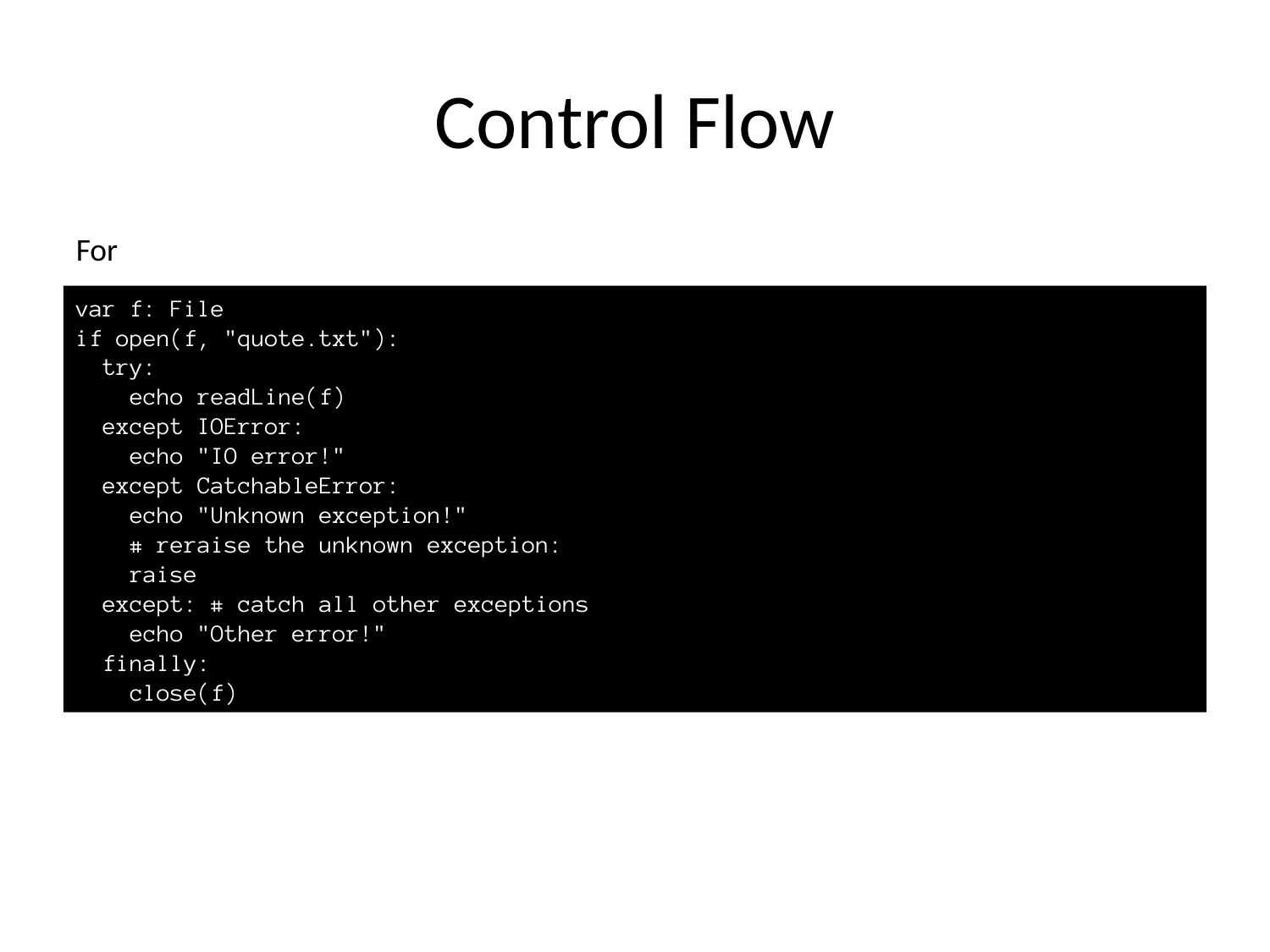

# Control Flow
For
var f: File
if open(f, "quote.txt"):
  try:
    echo readLine(f)
  except IOError:
    echo "IO error!"
  except CatchableError:
    echo "Unknown exception!"
    # reraise the unknown exception:
    raise
  except: # catch all other exceptions
    echo "Other error!"
  finally:
    close(f)